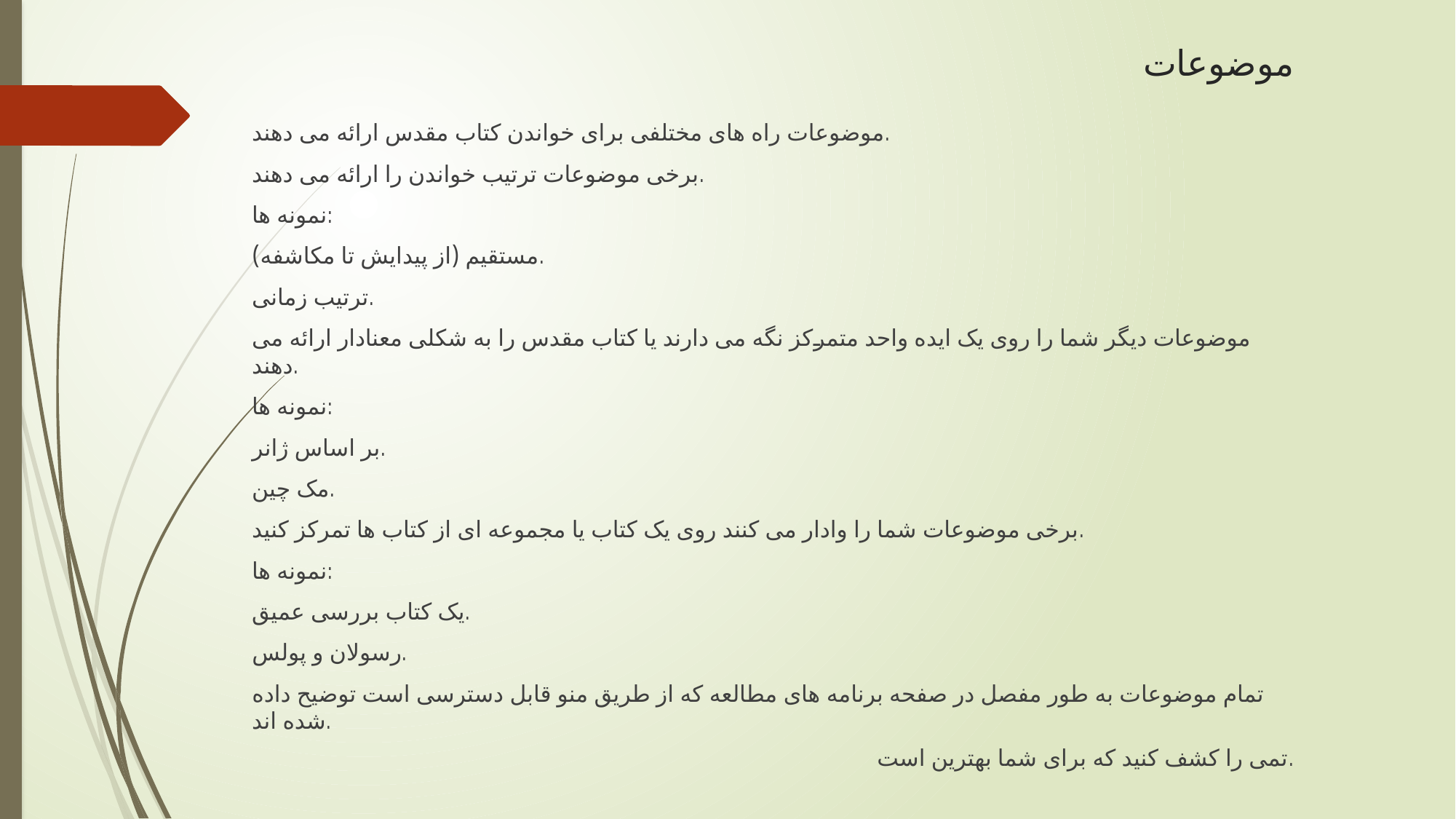

# موضوعات
موضوعات راه های مختلفی برای خواندن کتاب مقدس ارائه می دهند.
برخی موضوعات ترتیب خواندن را ارائه می دهند.
نمونه ها:
مستقیم (از پیدایش تا مکاشفه).
ترتیب زمانی.
موضوعات دیگر شما را روی یک ایده واحد متمرکز نگه می دارند یا کتاب مقدس را به شکلی معنادار ارائه می دهند.
نمونه ها:
بر اساس ژانر.
مک چین.
برخی موضوعات شما را وادار می کنند روی یک کتاب یا مجموعه ای از کتاب ها تمرکز کنید.
نمونه ها:
یک کتاب بررسی عمیق.
رسولان و پولس.
تمام موضوعات به طور مفصل در صفحه برنامه های مطالعه که از طریق منو قابل دسترسی است توضیح داده شده اند.
تمی را کشف کنید که برای شما بهترین است.